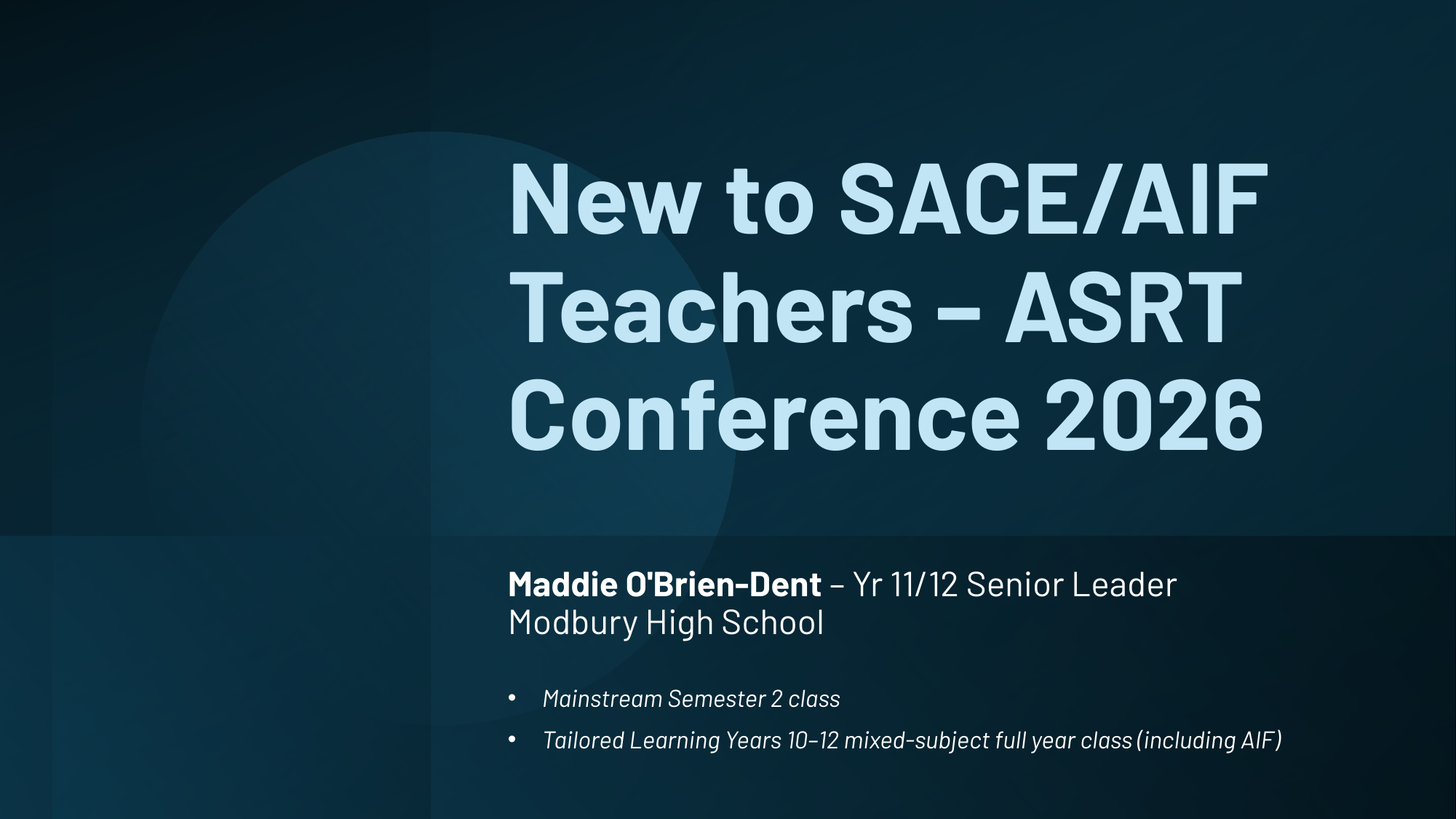

# New to SACE/AIF Teachers – ASRT Conference 2026

Maddie O'Brien-Dent – Yr 11/12 Senior Leader Modbury High School
Mainstream Semester 2 class
Tailored Learning Years 10–12 mixed-subject full year class (including AIF)